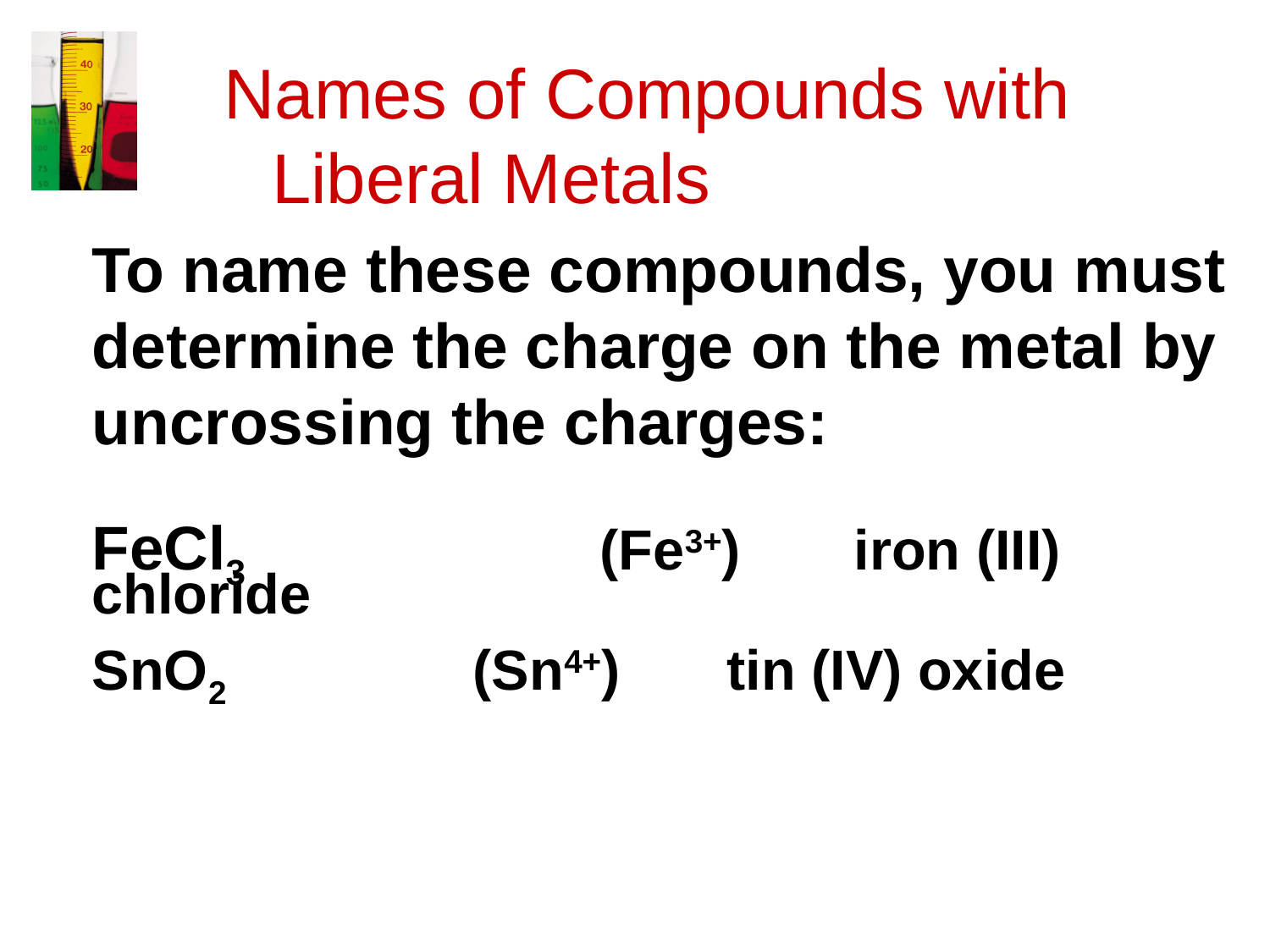

# Names of Compounds with Liberal Metals
	To name these compounds, you must determine the charge on the metal by uncrossing the charges:

	FeCl3			(Fe3+) 	iron (III) chloride
	SnO2          	(Sn4+) 	tin (IV) oxide